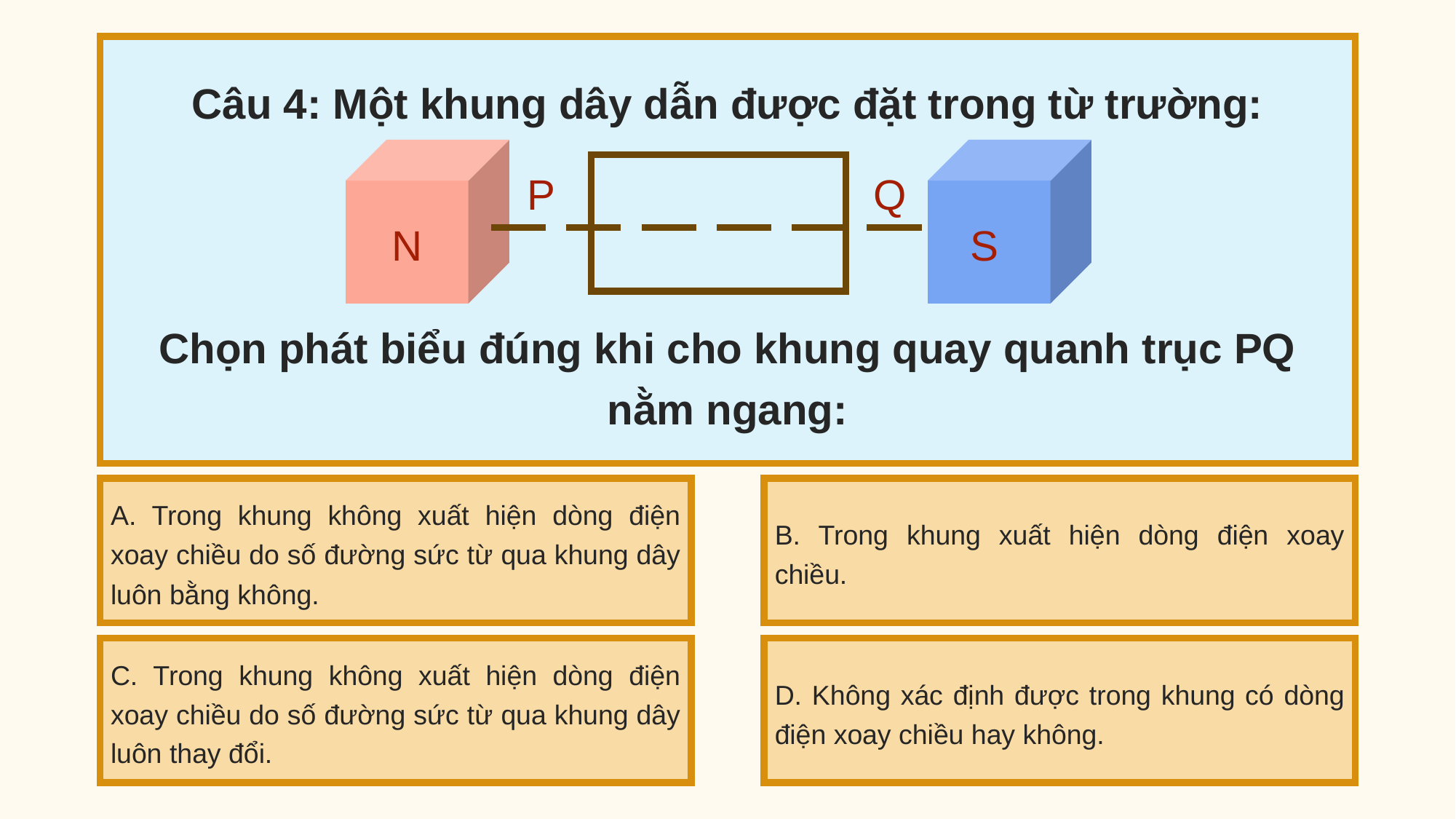

Câu 4: Một khung dây dẫn được đặt trong từ trường:

Chọn phát biểu đúng khi cho khung quay quanh trục PQ nằm ngang:

P
Q
N
S
A. Trong khung không xuất hiện dòng điện xoay chiều do số đường sức từ qua khung dây luôn bằng không.
B. Trong khung xuất hiện dòng điện xoay chiều.
C. Trong khung không xuất hiện dòng điện xoay chiều do số đường sức từ qua khung dây luôn thay đổi.
D. Không xác định được trong khung có dòng điện xoay chiều hay không.